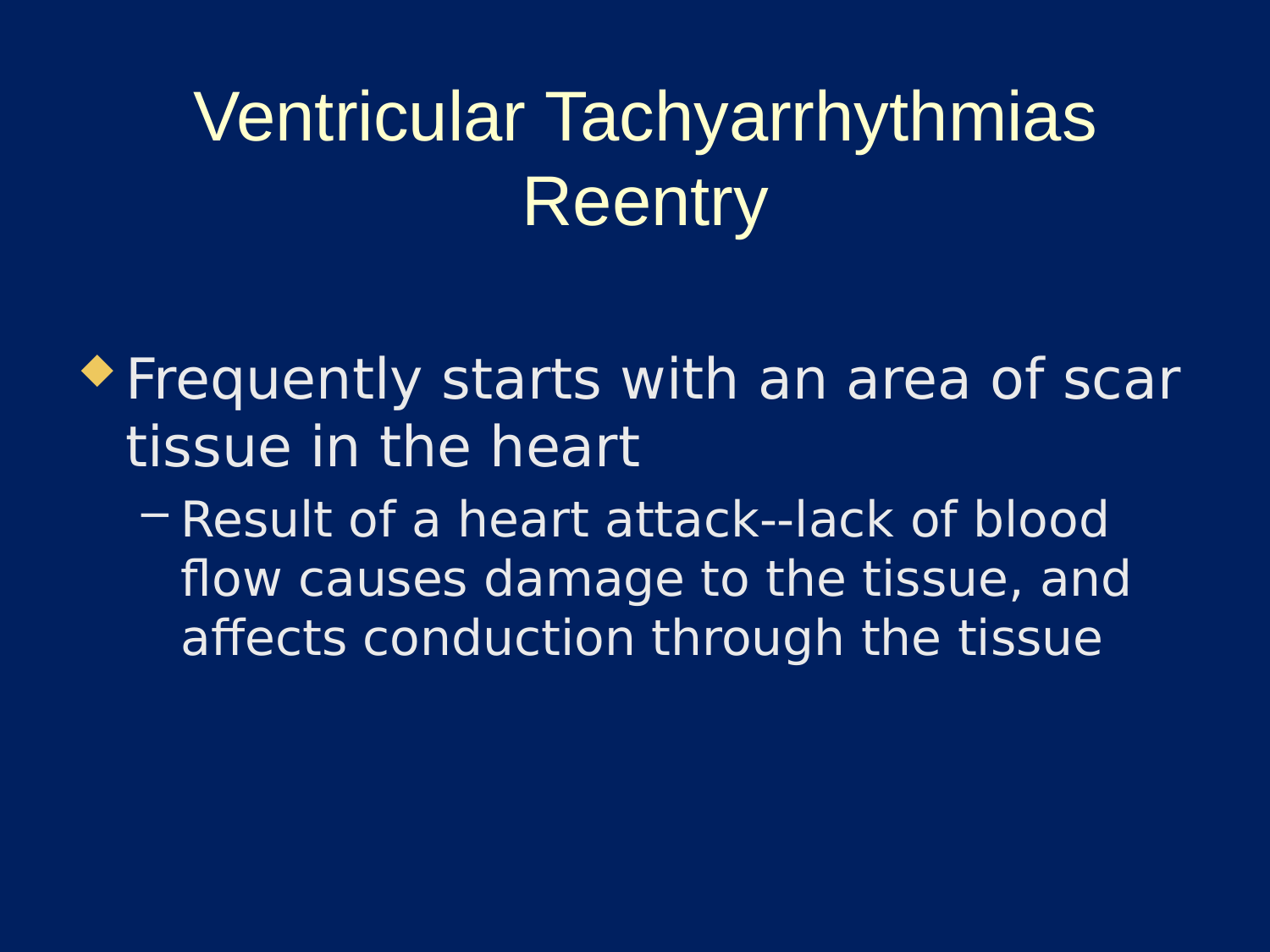

# Ventricular Tachyarrhythmias Reentry
Frequently starts with an area of scar tissue in the heart
Result of a heart attack--lack of blood flow causes damage to the tissue, and affects conduction through the tissue